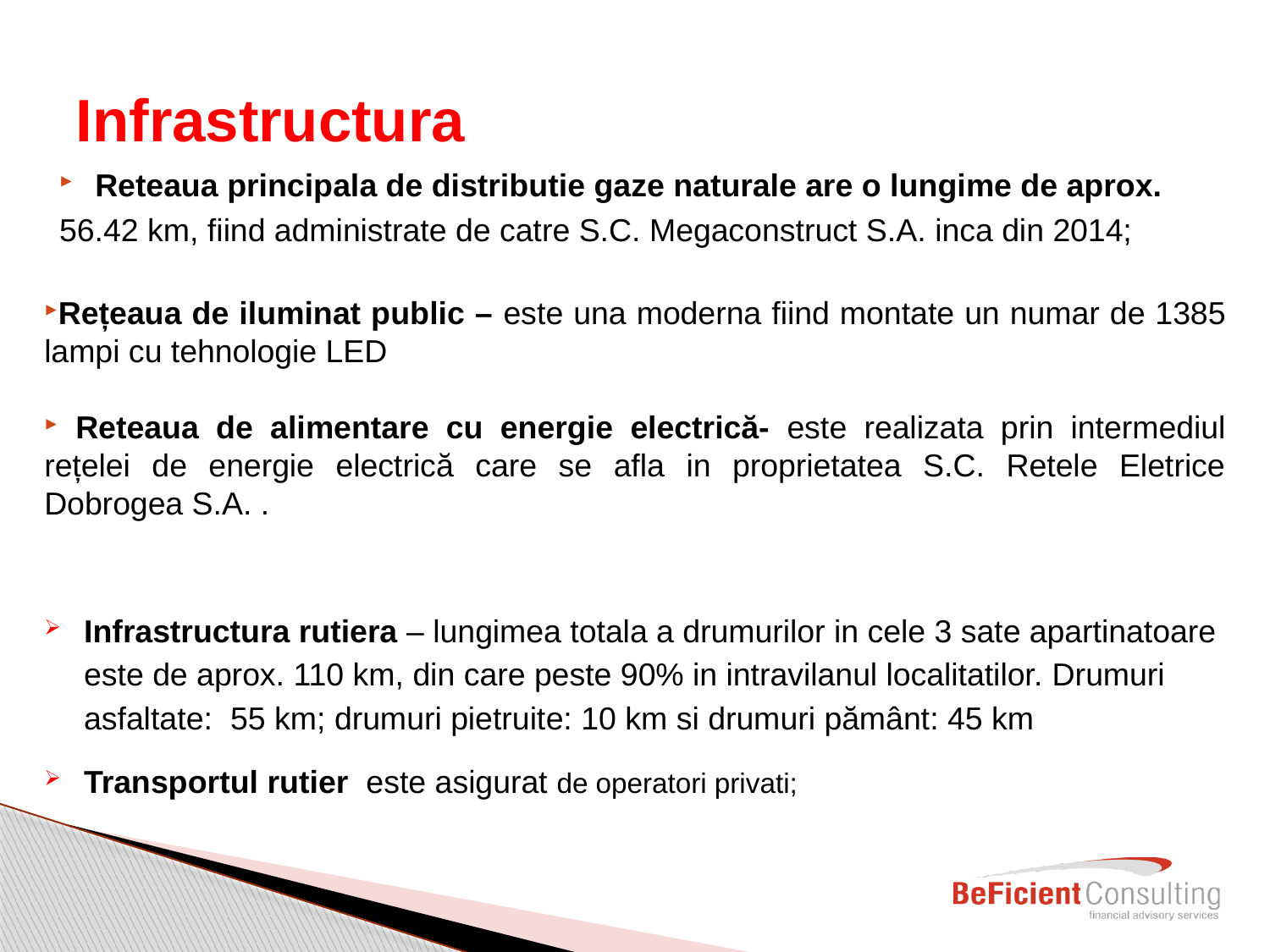

# Infrastructura
Reteaua principala de distributie gaze naturale are o lungime de aprox.
56.42 km, fiind administrate de catre S.C. Megaconstruct S.A. inca din 2014;

Rețeaua de iluminat public – este una moderna fiind montate un numar de 1385 lampi cu tehnologie LED

 Reteaua de alimentare cu energie electrică- este realizata prin intermediul rețelei de energie electrică care se afla in proprietatea S.C. Retele Eletrice Dobrogea S.A. .

Infrastructura rutiera – lungimea totala a drumurilor in cele 3 sate apartinatoare este de aprox. 110 km, din care peste 90% in intravilanul localitatilor. Drumuri asfaltate:  55 km; drumuri pietruite: 10 km si drumuri pământ: 45 km
Transportul rutier  este asigurat de operatori privati;